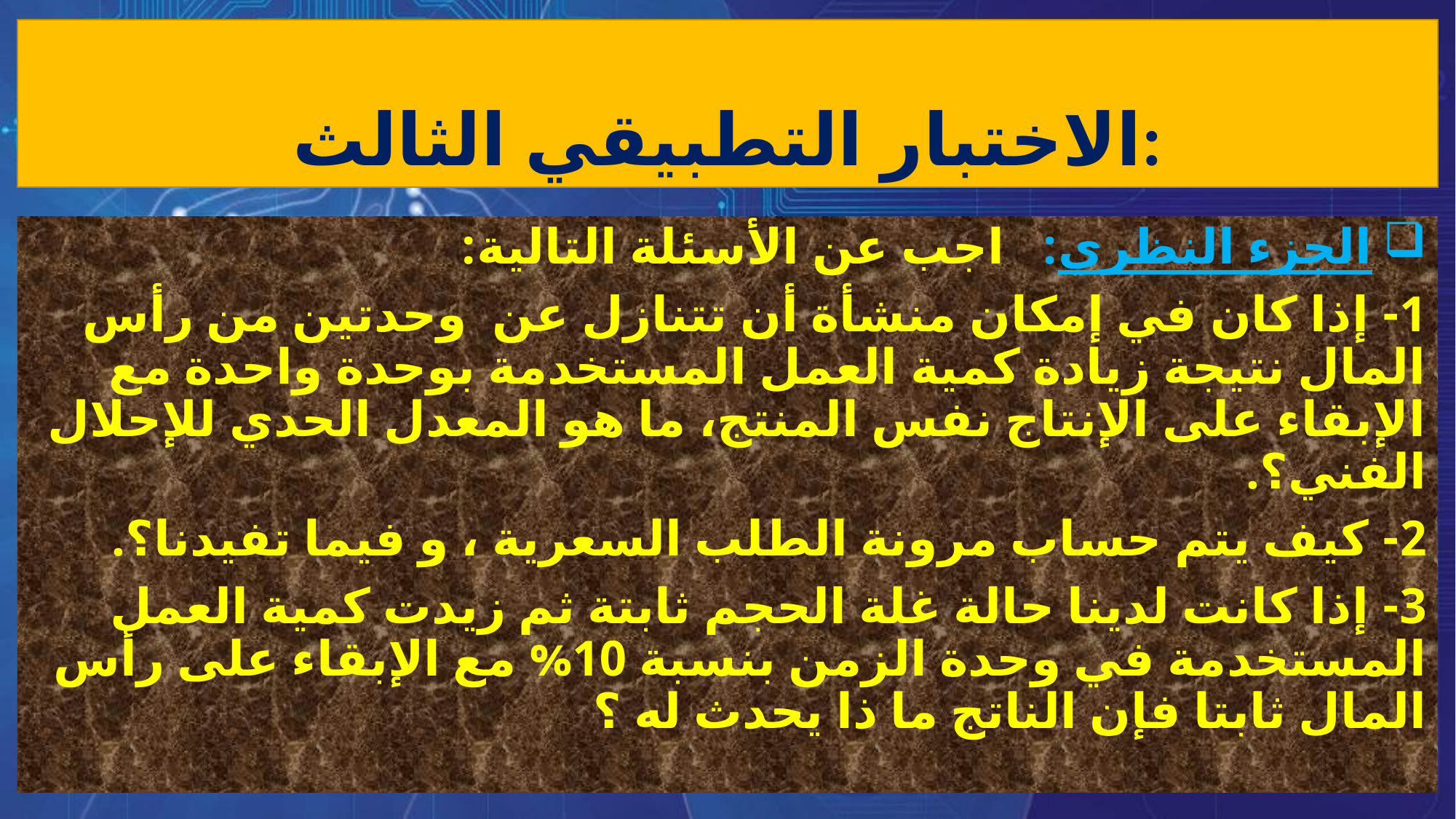

# الاختبار التطبيقي الثالث:
الجزء النظري:   اجب عن الأسئلة التالية:
1- إذا كان في إمكان منشأة أن تتنازل عن  وحدتين من رأس المال نتيجة زيادة كمية العمل المستخدمة بوحدة واحدة مع الإبقاء على الإنتاج نفس المنتج، ما هو المعدل الحدي للإحلال الفني؟.
2- كيف يتم حساب مرونة الطلب السعرية ، و فيما تفيدنا؟.
3- إذا كانت لدينا حالة غلة الحجم ثابتة ثم زيدت كمية العمل المستخدمة في وحدة الزمن بنسبة 10% مع الإبقاء على رأس المال ثابتا فإن الناتج ما ذا يحدث له ؟